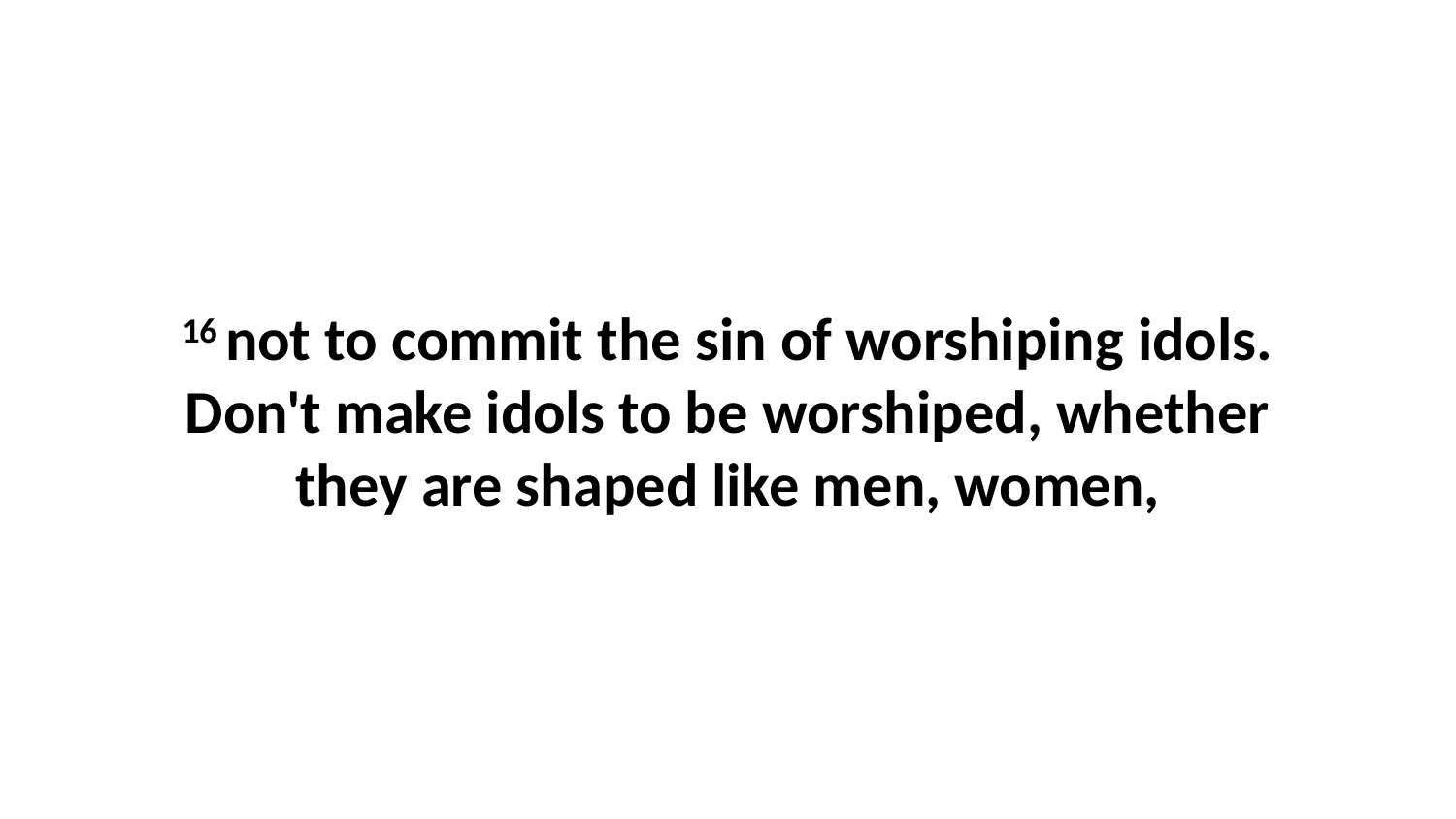

16 not to commit the sin of worshiping idols. Don't make idols to be worshiped, whether they are shaped like men, women,